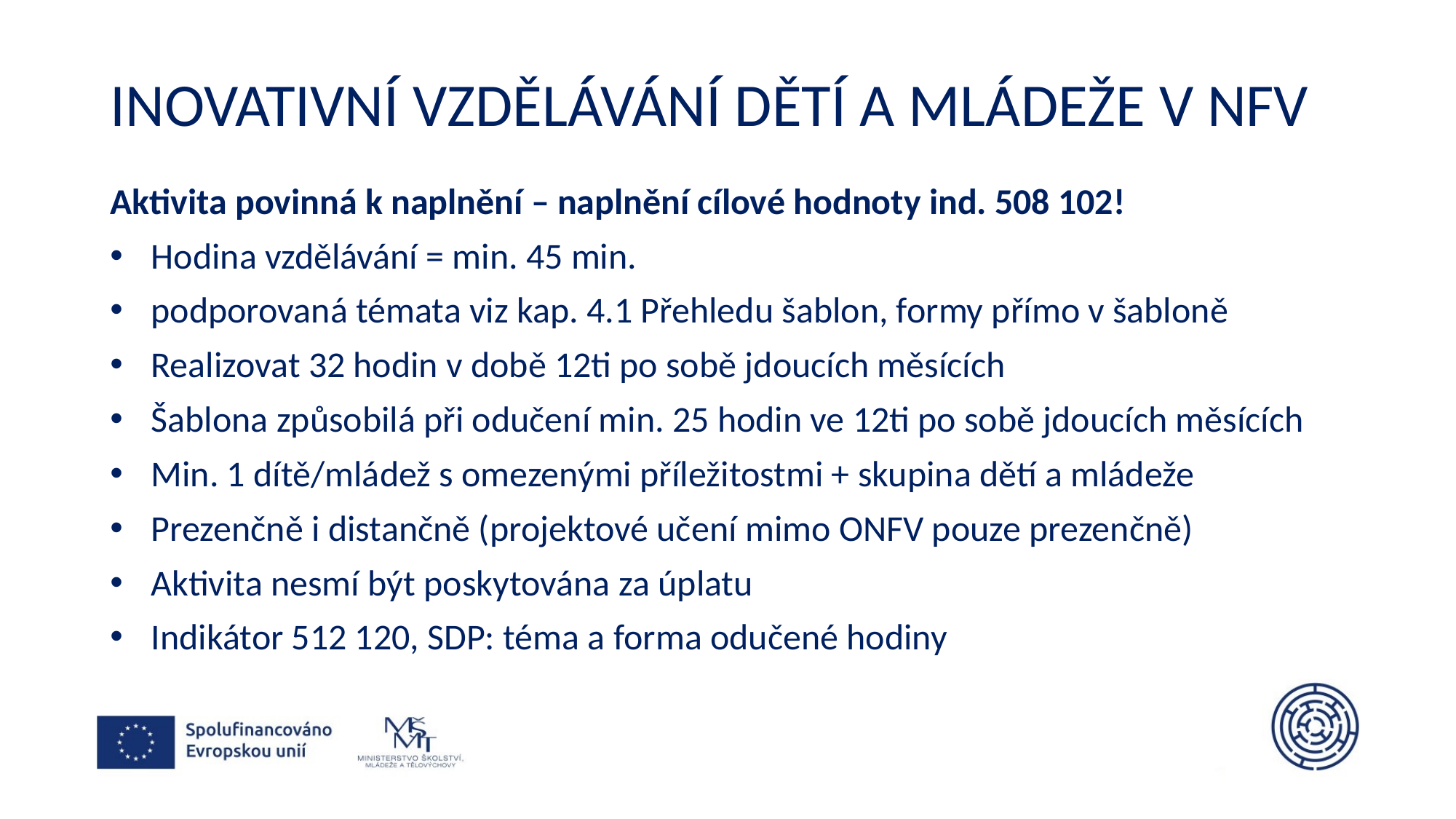

# Inovativní vzdělávání dětí a mládeže v NFV
Aktivita povinná k naplnění – naplnění cílové hodnoty ind. 508 102!
Hodina vzdělávání = min. 45 min.
podporovaná témata viz kap. 4.1 Přehledu šablon, formy přímo v šabloně
Realizovat 32 hodin v době 12ti po sobě jdoucích měsících
Šablona způsobilá při odučení min. 25 hodin ve 12ti po sobě jdoucích měsících
Min. 1 dítě/mládež s omezenými příležitostmi + skupina dětí a mládeže
Prezenčně i distančně (projektové učení mimo ONFV pouze prezenčně)
Aktivita nesmí být poskytována za úplatu
Indikátor 512 120, SDP: téma a forma odučené hodiny